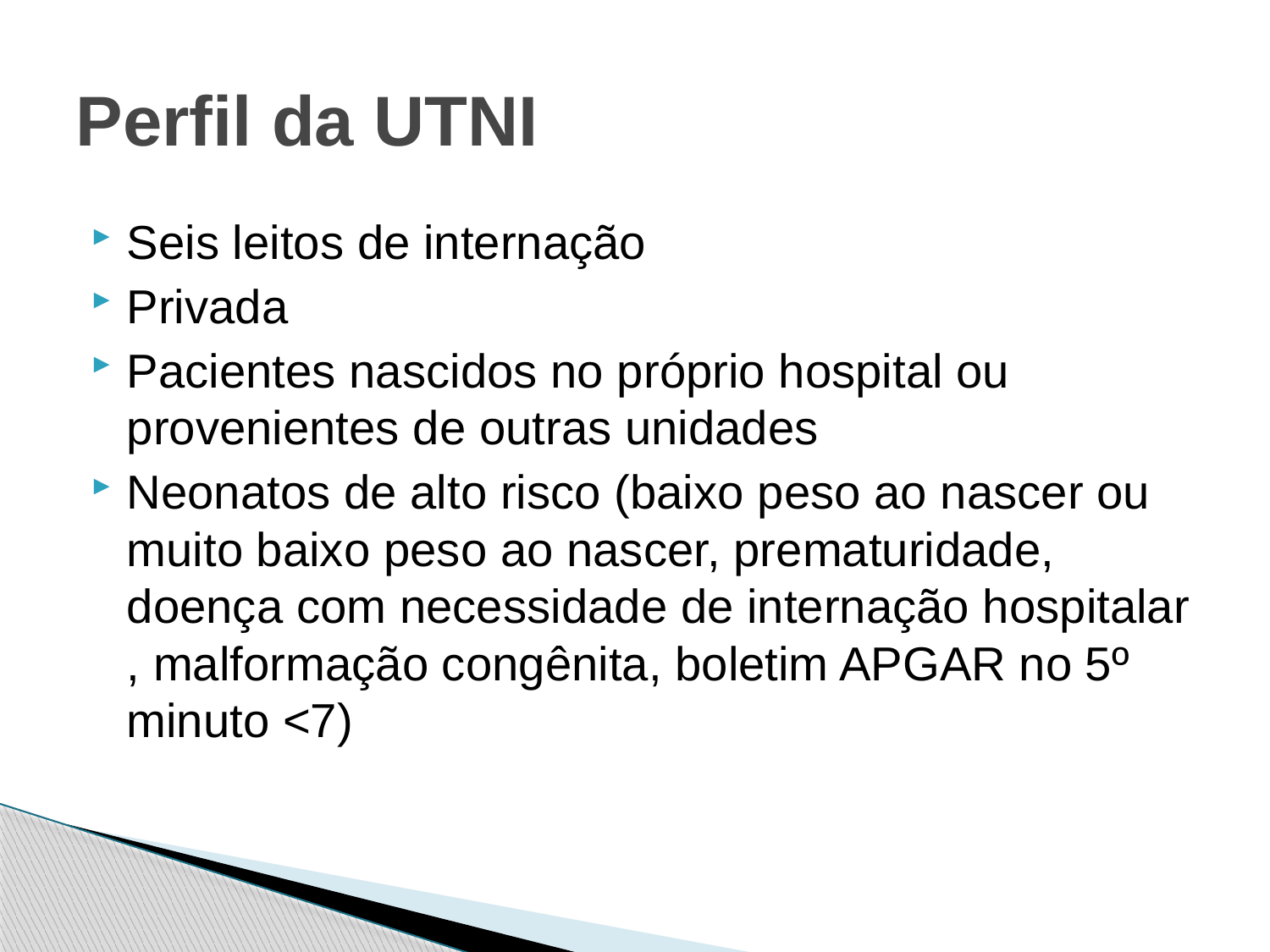

# Perfil da UTNI
Seis leitos de internação
Privada
Pacientes nascidos no próprio hospital ou provenientes de outras unidades
Neonatos de alto risco (baixo peso ao nascer ou muito baixo peso ao nascer, prematuridade, doença com necessidade de internação hospitalar , malformação congênita, boletim APGAR no 5º minuto <7)